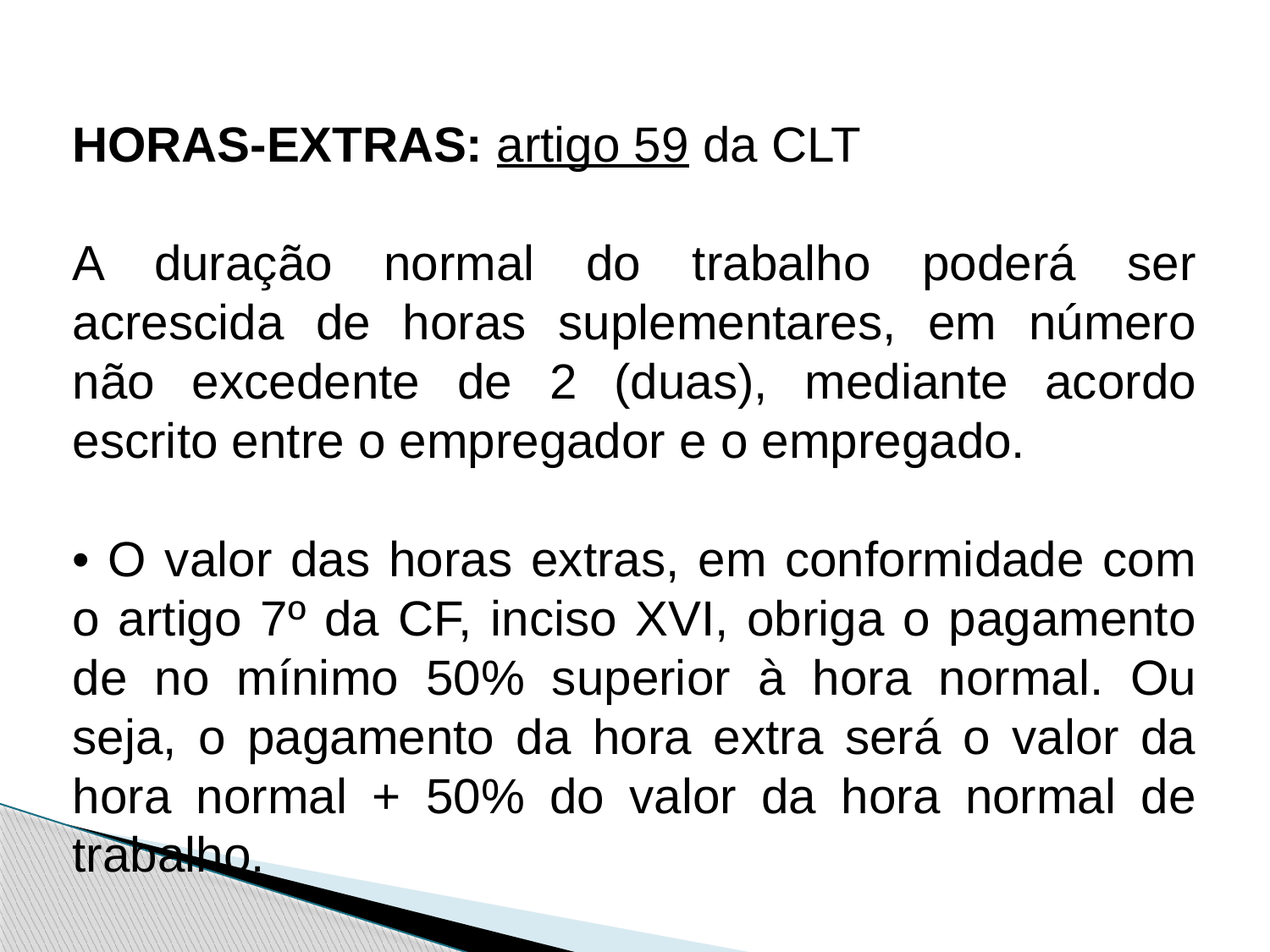

HORAS-EXTRAS: artigo 59 da CLT

A duração normal do trabalho poderá ser acrescida de horas suplementares, em número não excedente de 2 (duas), mediante acordo escrito entre o empregador e o empregado.

• O valor das horas extras, em conformidade com o artigo 7º da CF, inciso XVI, obriga o pagamento de no mínimo 50% superior à hora normal. Ou seja, o pagamento da hora extra será o valor da hora normal + 50% do valor da hora normal de trabalho.